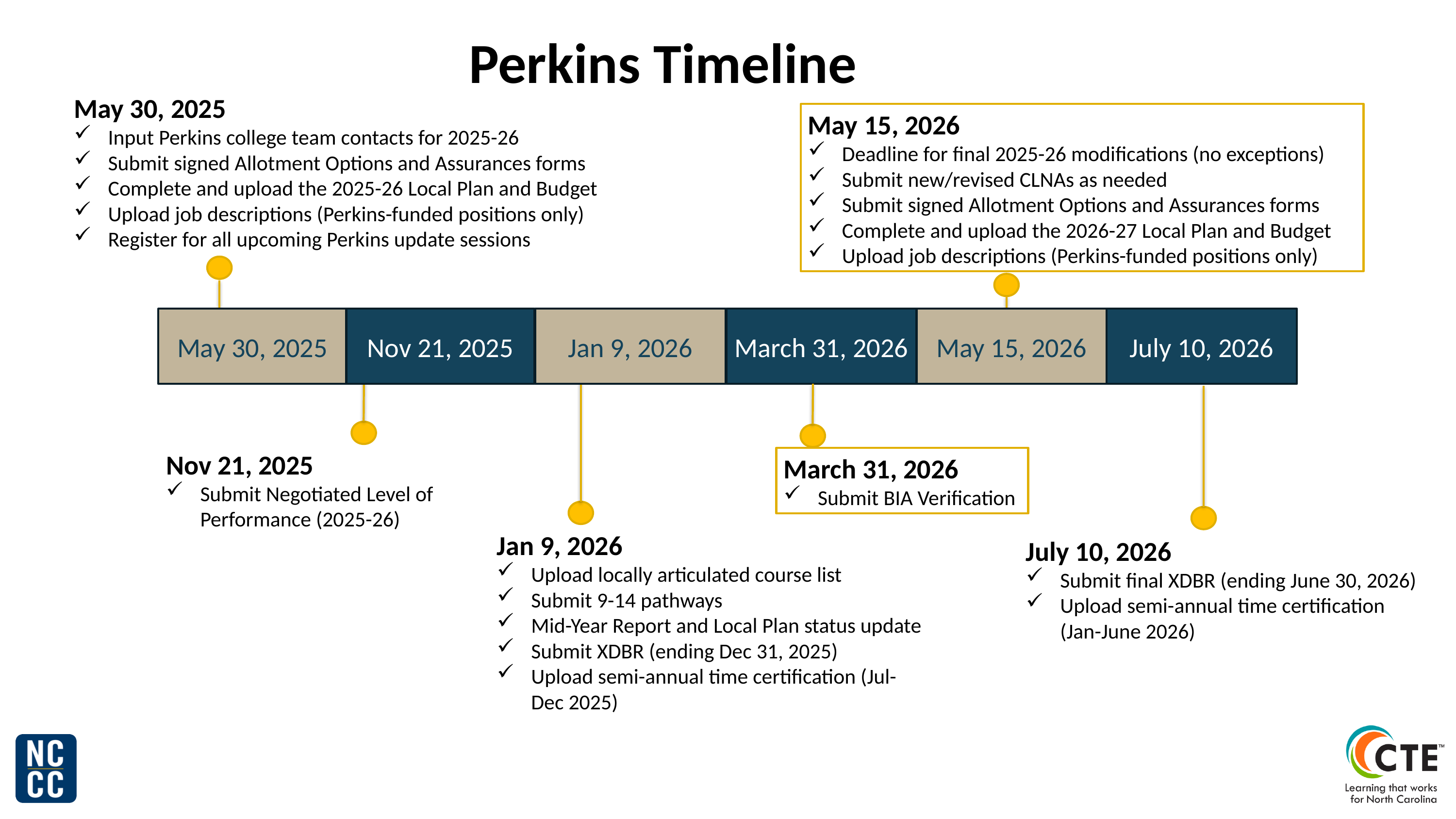

Perkins Timeline
May 30, 2025
Input Perkins college team contacts for 2025-26
Submit signed Allotment Options and Assurances forms
Complete and upload the 2025-26 Local Plan and Budget
Upload job descriptions (Perkins-funded positions only)
Register for all upcoming Perkins update sessions
May 15, 2026
Deadline for final 2025-26 modifications (no exceptions)
Submit new/revised CLNAs as needed
Submit signed Allotment Options and Assurances forms
Complete and upload the 2026-27 Local Plan and Budget
Upload job descriptions (Perkins-funded positions only)

May 30, 2025
Nov 21, 2025
Jan 9, 2026
March 31, 2026
May 15, 2026
July 10, 2026

May 30, 2025
May 30, 2025
Nov 21, 2025
Submit Negotiated Level of Performance (2025-26)
March 31, 2026
Submit BIA Verification
Jan 9, 2026
Upload locally articulated course list
Submit 9-14 pathways
Mid-Year Report and Local Plan status update
Submit XDBR (ending Dec 31, 2025)
Upload semi-annual time certification (Jul- Dec 2025)
July 10, 2026
Submit final XDBR (ending June 30, 2026)
Upload semi-annual time certification (Jan-June 2026)